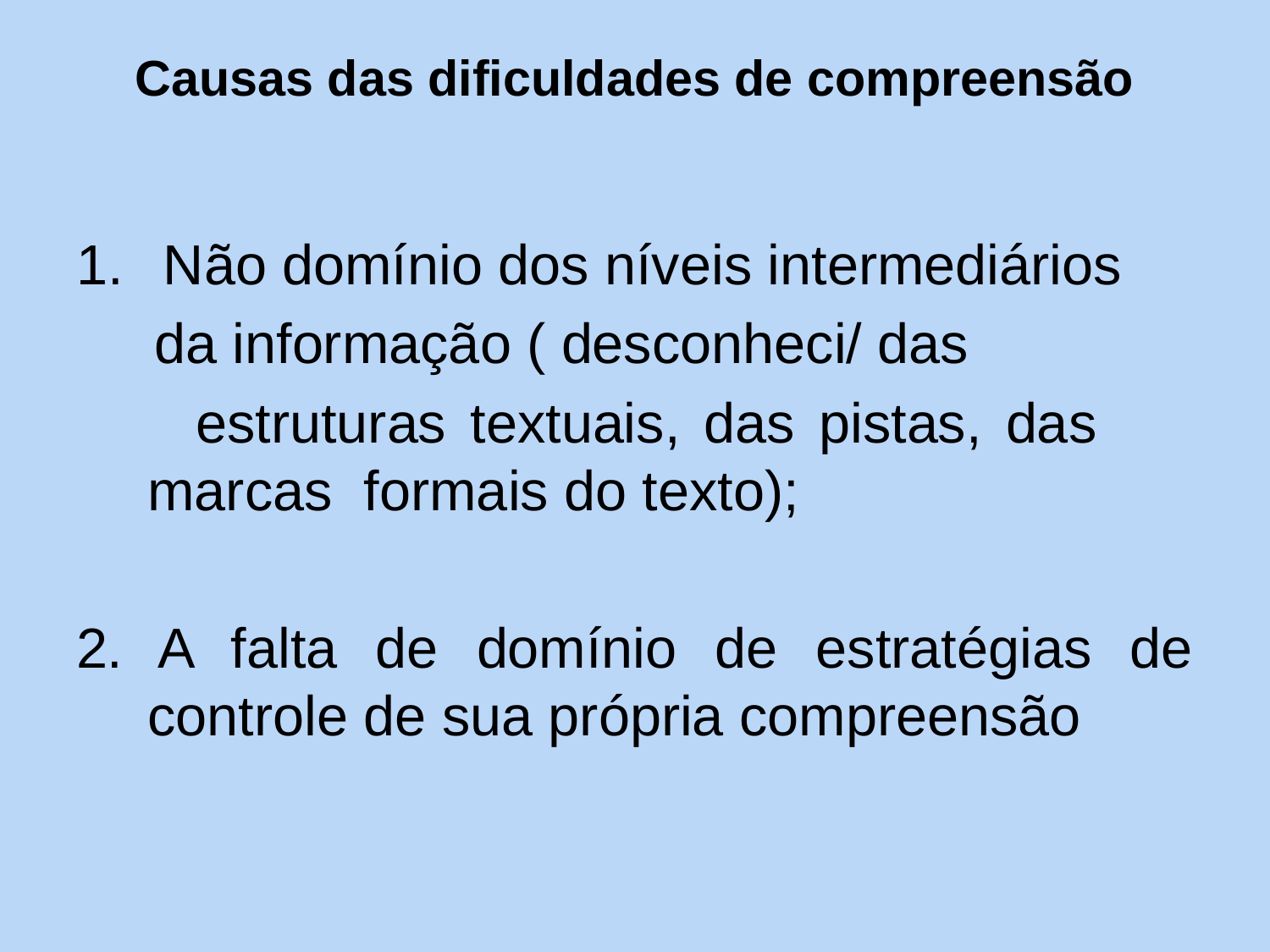

# Causas das dificuldades de compreensão
 Não domínio dos níveis intermediários
     da informação ( desconheci/ das
     estruturas textuais, das pistas, das     marcas  formais do texto);

2. A falta de domínio de estratégias de controle de sua própria compreensão